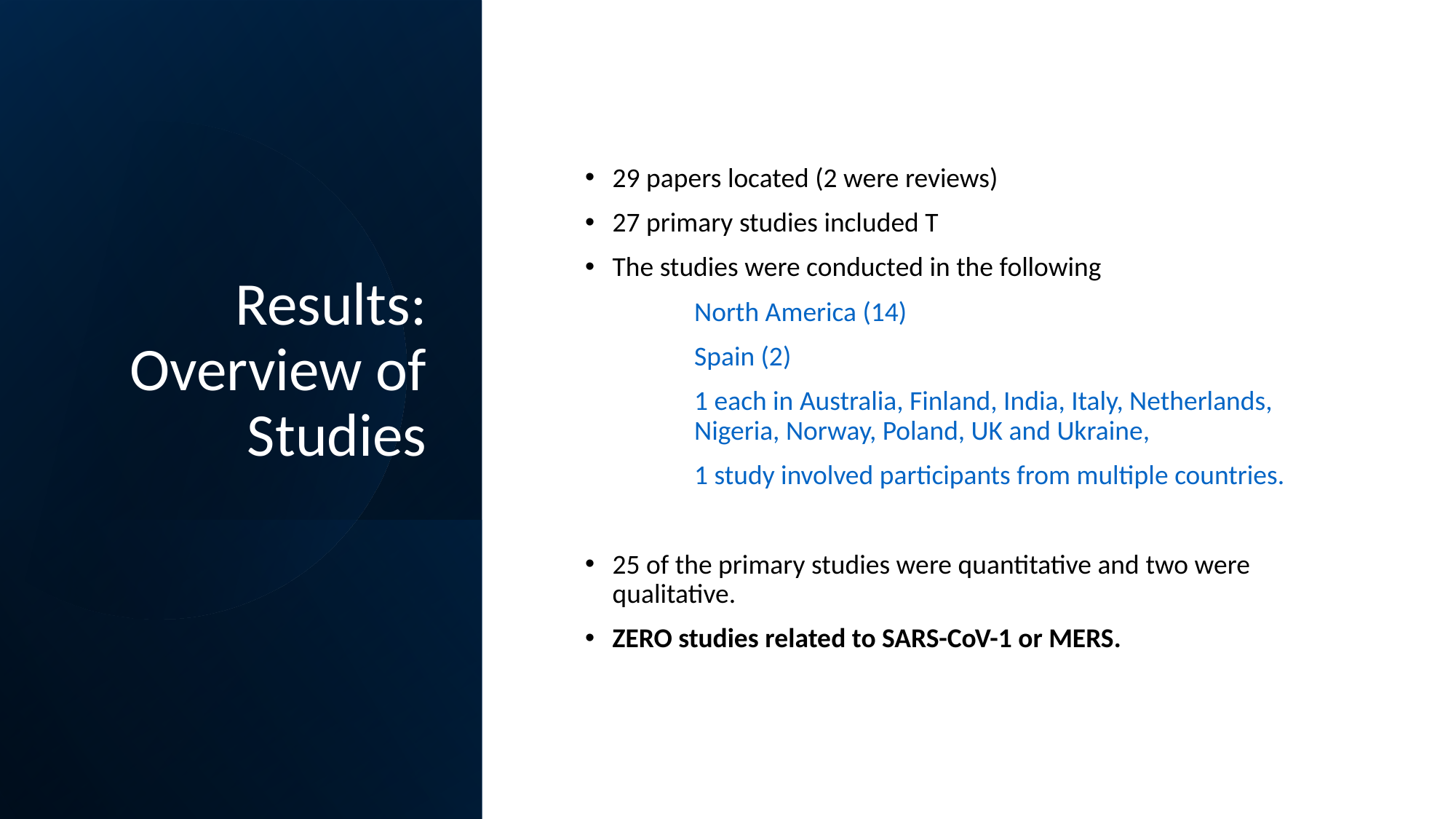

# Results: Overview of Studies
29 papers located (2 were reviews)
27 primary studies included T
The studies were conducted in the following
	North America (14)
	Spain (2)
	1 each in Australia, Finland, India, Italy, Netherlands, 	Nigeria, Norway, Poland, UK and Ukraine,
	1 study involved participants from multiple countries.

25 of the primary studies were quantitative and two were qualitative.
ZERO studies related to SARS-CoV-1 or MERS.